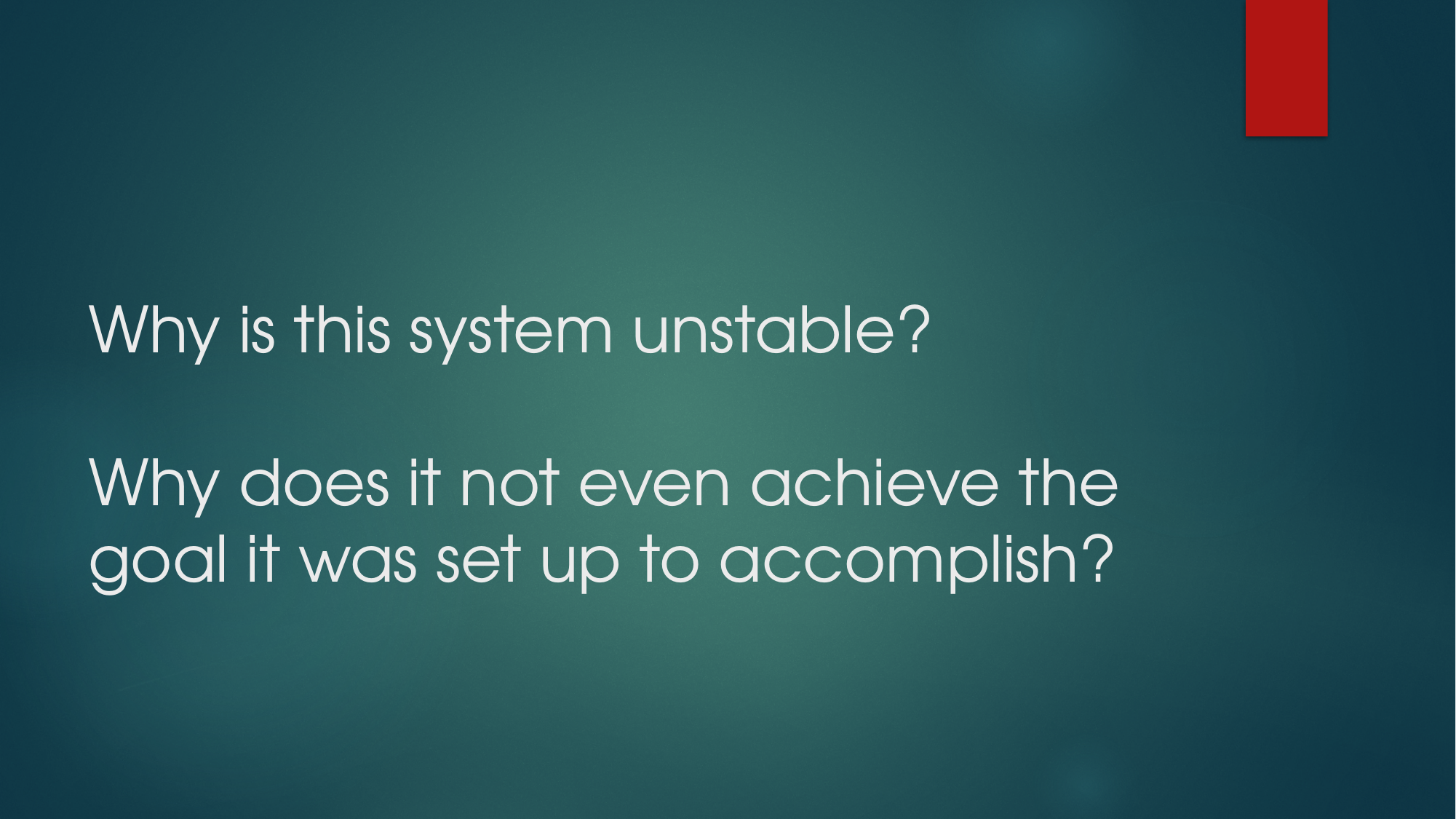

# Why is this system unstable? Why does it not even achieve the goal it was set up to accomplish?